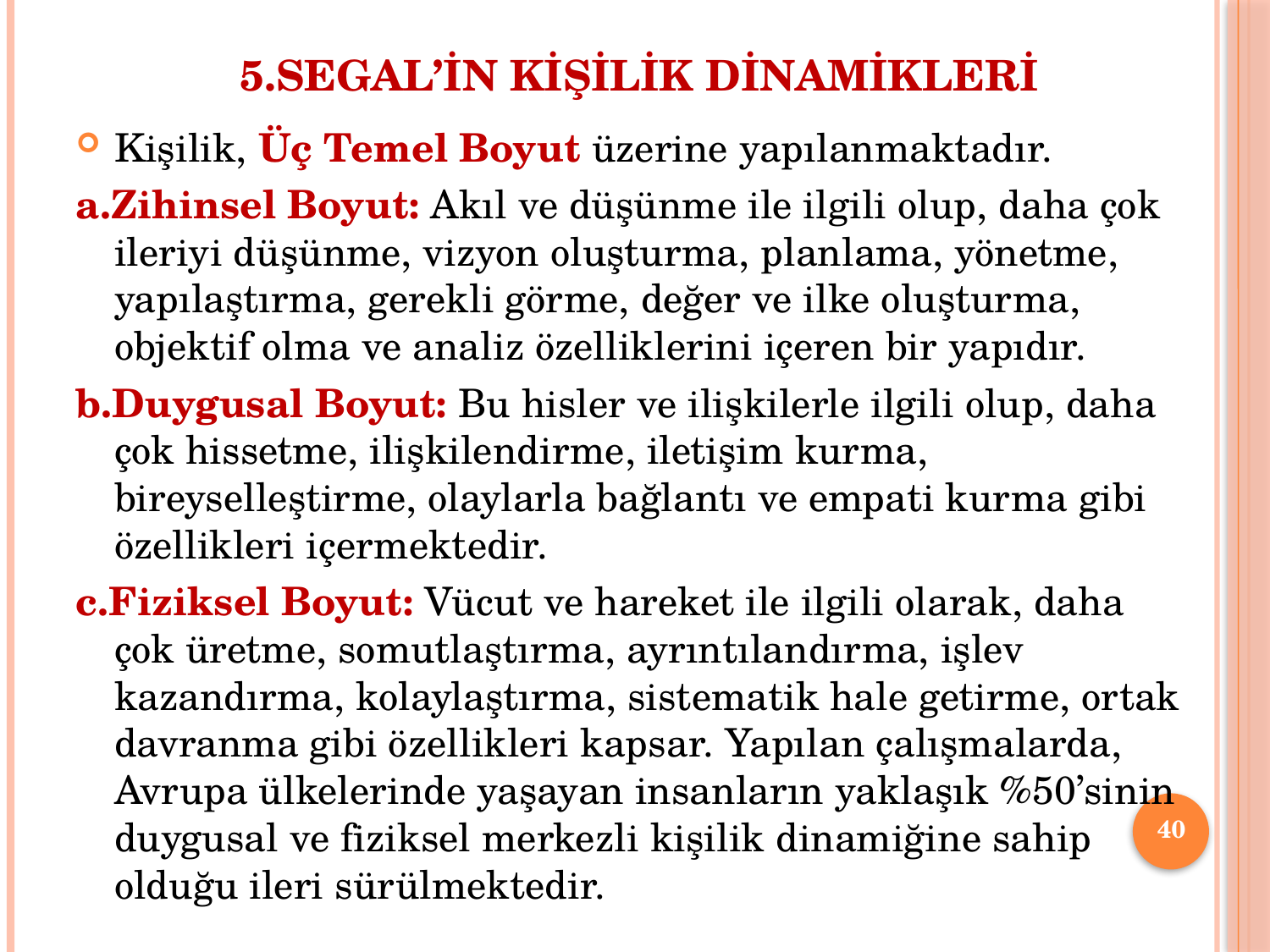

# 5.Segal’in Kişilik Dinamikleri
Kişilik, Üç Temel Boyut üzerine yapılanmaktadır.
a.Zihinsel Boyut: Akıl ve düşünme ile ilgili olup, daha çok ileriyi düşünme, vizyon oluşturma, planlama, yönetme, yapılaştırma, gerekli görme, değer ve ilke oluşturma, objektif olma ve analiz özelliklerini içeren bir yapıdır.
b.Duygusal Boyut: Bu hisler ve ilişkilerle ilgili olup, daha çok hissetme, ilişkilendirme, iletişim kurma, bireyselleştirme, olaylarla bağlantı ve empati kurma gibi özellikleri içermektedir.
c.Fiziksel Boyut: Vücut ve hareket ile ilgili olarak, daha çok üretme, somutlaştırma, ayrıntılandırma, işlev kazandırma, kolaylaştırma, sistematik hale getirme, ortak davranma gibi özellikleri kapsar. Yapılan çalışmalarda, Avrupa ülkelerinde yaşayan insanların yaklaşık %50’sinin duygusal ve fiziksel merkezli kişilik dinamiğine sahip olduğu ileri sürülmektedir.

40